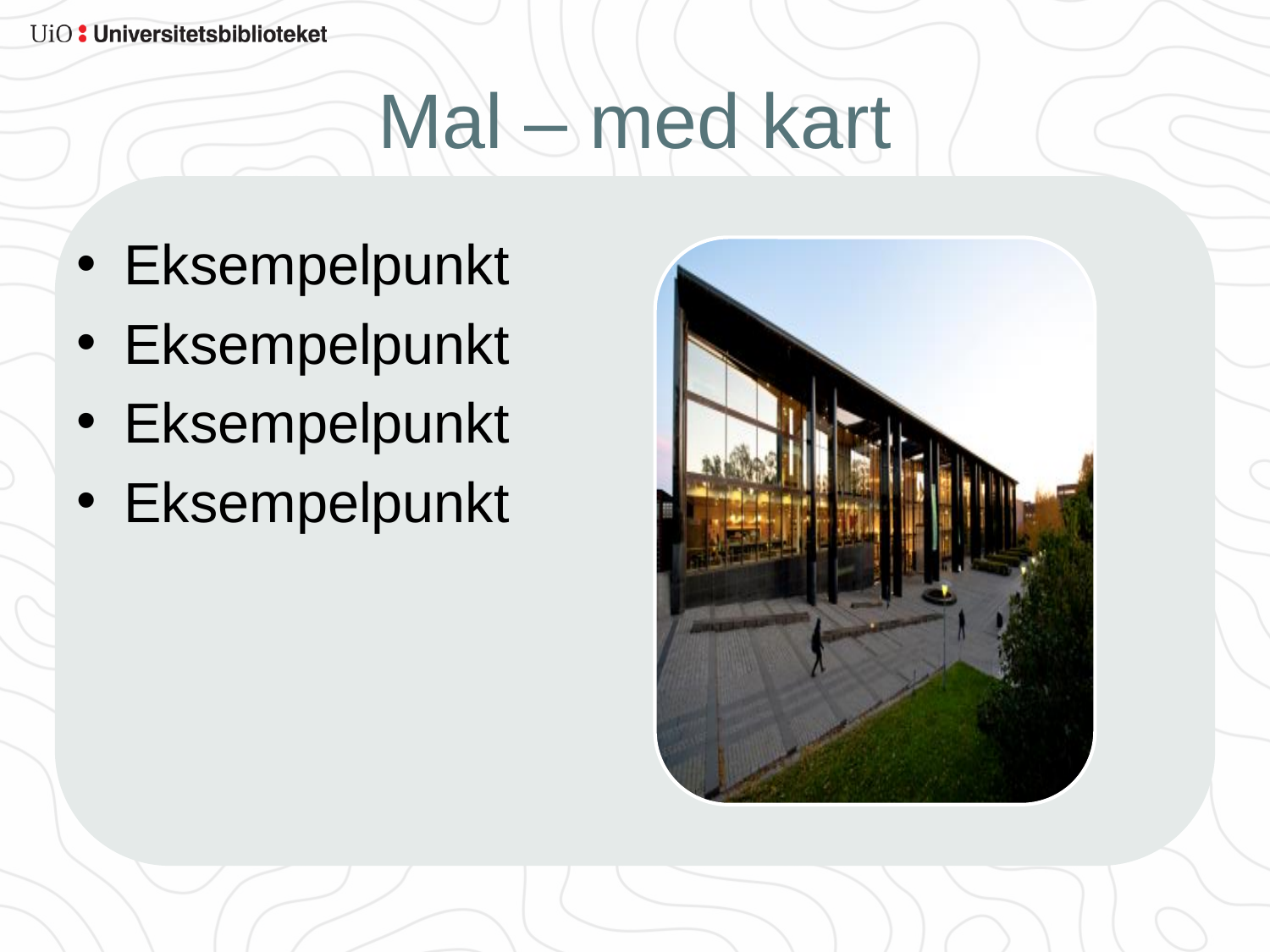

# Mal – med kart

Eksempelpunkt
Eksempelpunkt
Eksempelpunkt
Eksempelpunkt